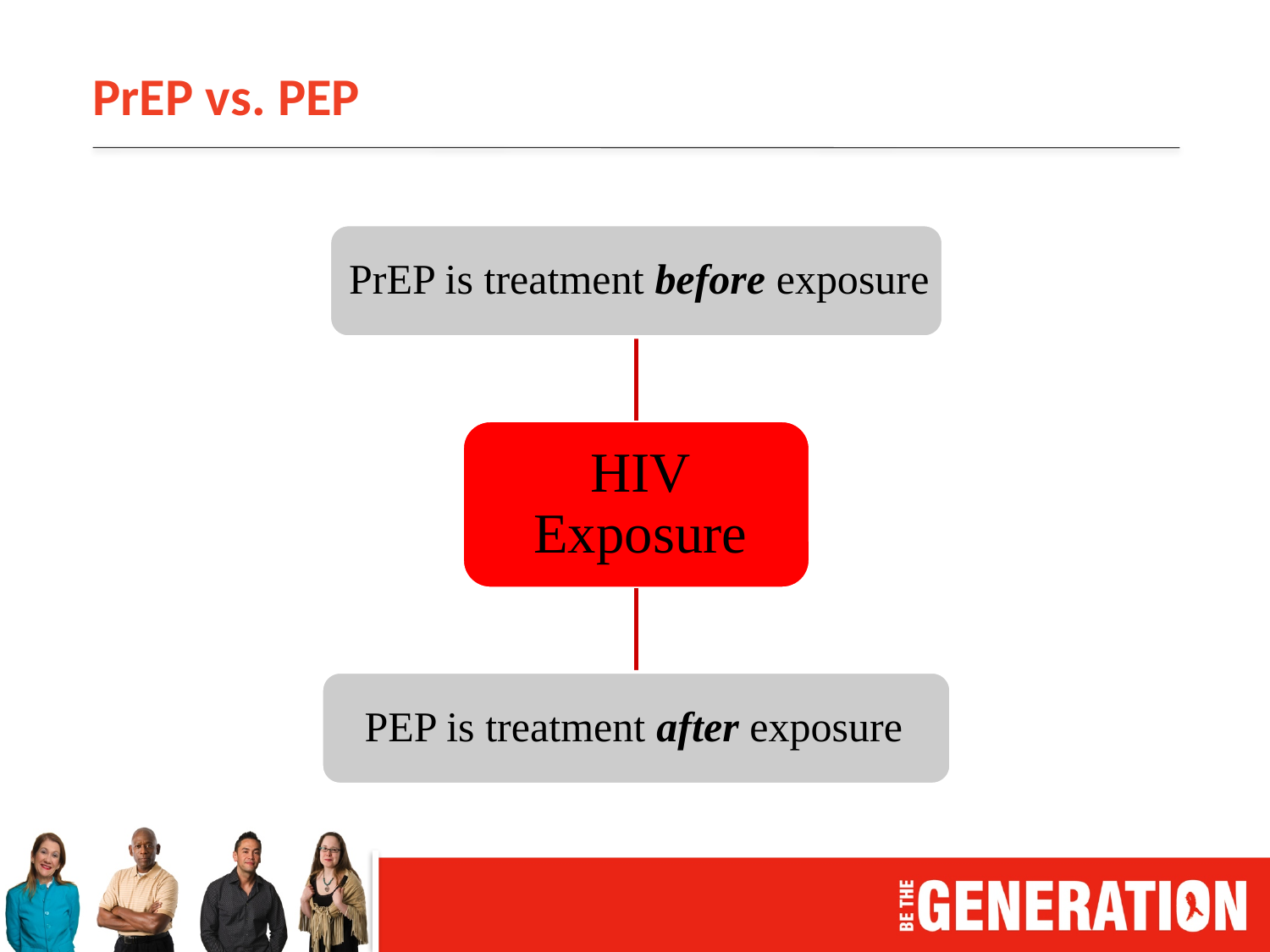

# PrEP vs. PEP
HIV Exposure
PrEP is treatment before exposure
PEP is treatment after exposure